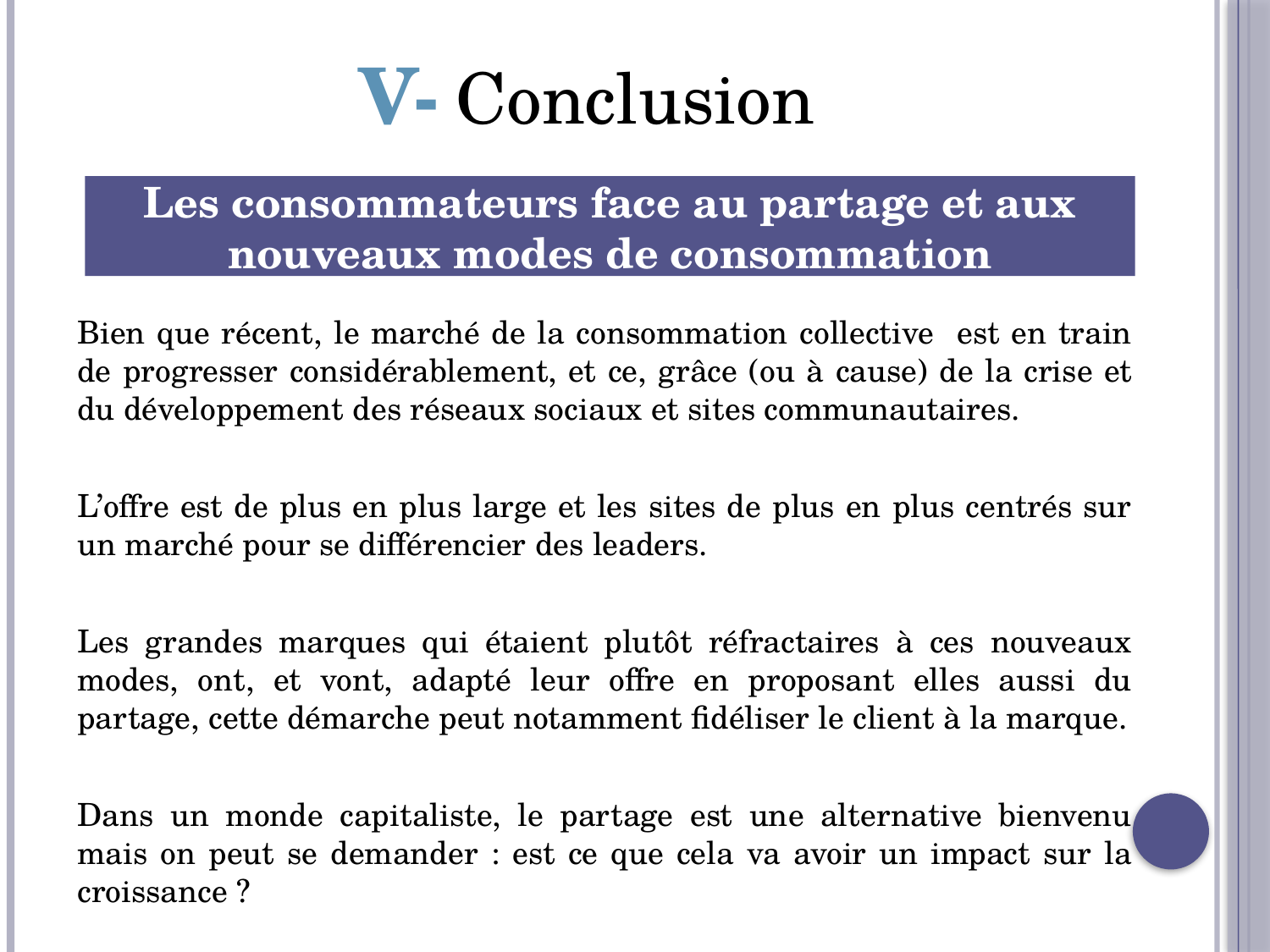

# V- Conclusion
Les consommateurs face au partage et aux nouveaux modes de consommation
Bien que récent, le marché de la consommation collective  est en train de progresser considérablement, et ce, grâce (ou à cause) de la crise et du développement des réseaux sociaux et sites communautaires.

L’offre est de plus en plus large et les sites de plus en plus centrés sur un marché pour se différencier des leaders.

Les grandes marques qui étaient plutôt réfractaires à ces nouveaux modes, ont, et vont, adapté leur offre en proposant elles aussi du partage, cette démarche peut notamment fidéliser le client à la marque.

Dans un monde capitaliste, le partage est une alternative bienvenu mais on peut se demander : est ce que cela va avoir un impact sur la croissance ?